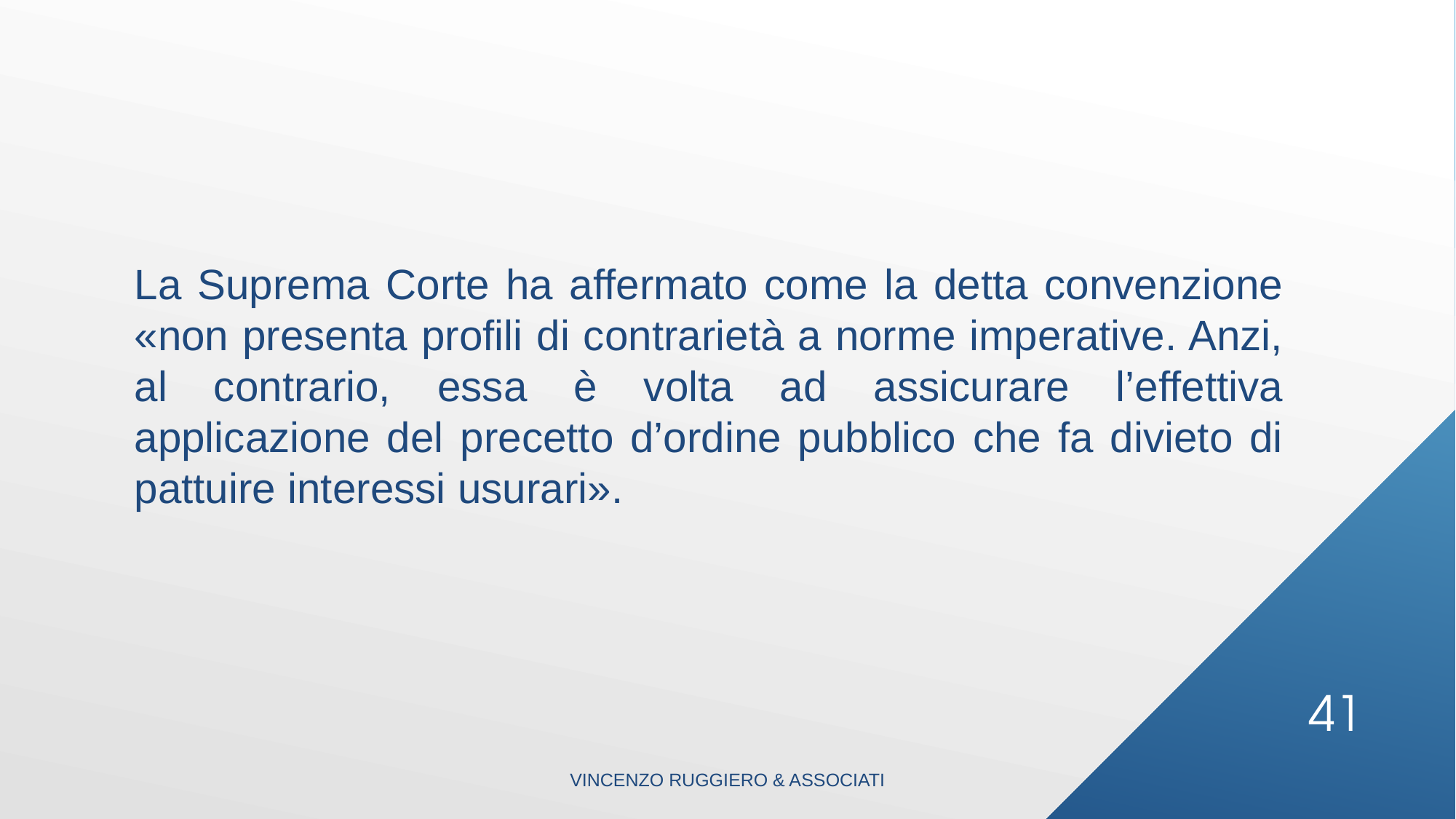

La Suprema Corte ha affermato come la detta convenzione «non presenta profili di contrarietà a norme imperative. Anzi, al contrario, essa è volta ad assicurare l’effettiva applicazione del precetto d’ordine pubblico che fa divieto di pattuire interessi usurari».
41
VINCENZO RUGGIERO & ASSOCIATI